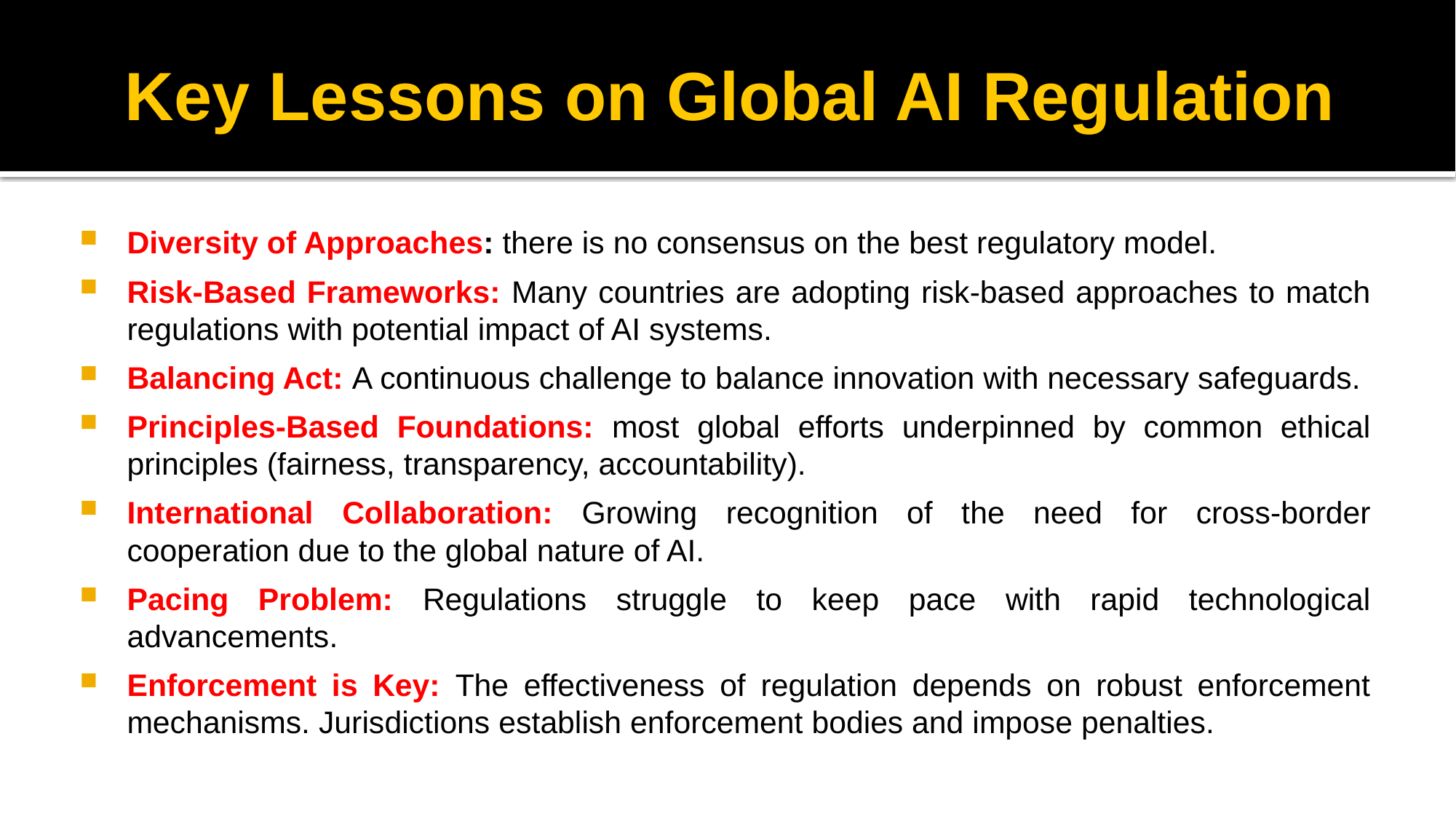

# Key Lessons on Global AI Regulation
Diversity of Approaches: there is no consensus on the best regulatory model.
Risk-Based Frameworks: Many countries are adopting risk-based approaches to match regulations with potential impact of AI systems.
Balancing Act: A continuous challenge to balance innovation with necessary safeguards.
Principles-Based Foundations: most global efforts underpinned by common ethical principles (fairness, transparency, accountability).
International Collaboration: Growing recognition of the need for cross-border cooperation due to the global nature of AI.
Pacing Problem: Regulations struggle to keep pace with rapid technological advancements.
Enforcement is Key: The effectiveness of regulation depends on robust enforcement mechanisms. Jurisdictions establish enforcement bodies and impose penalties.